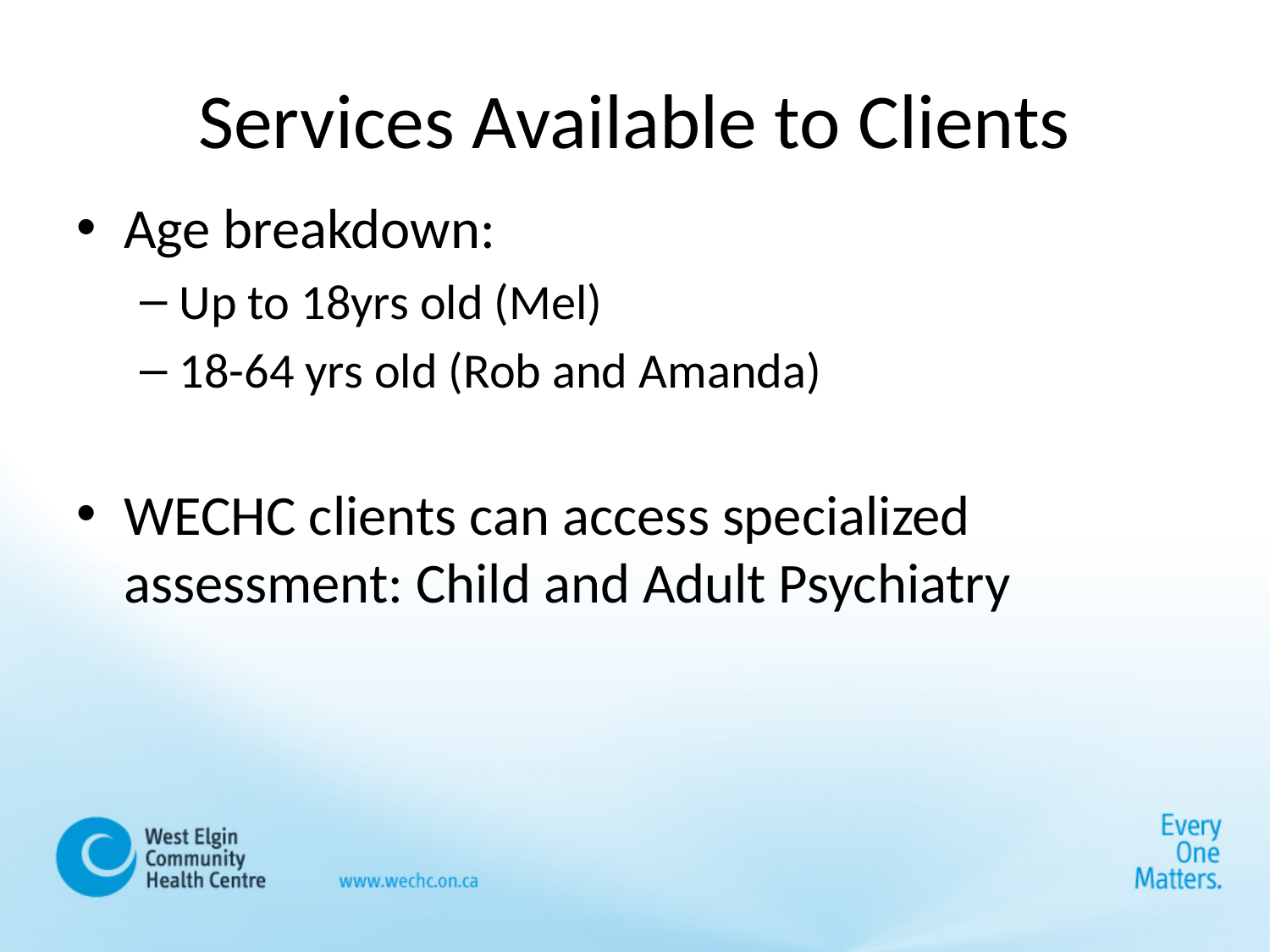

# Services Available to Clients
Age breakdown:
Up to 18yrs old (Mel)
18-64 yrs old (Rob and Amanda)

WECHC clients can access specialized assessment: Child and Adult Psychiatry